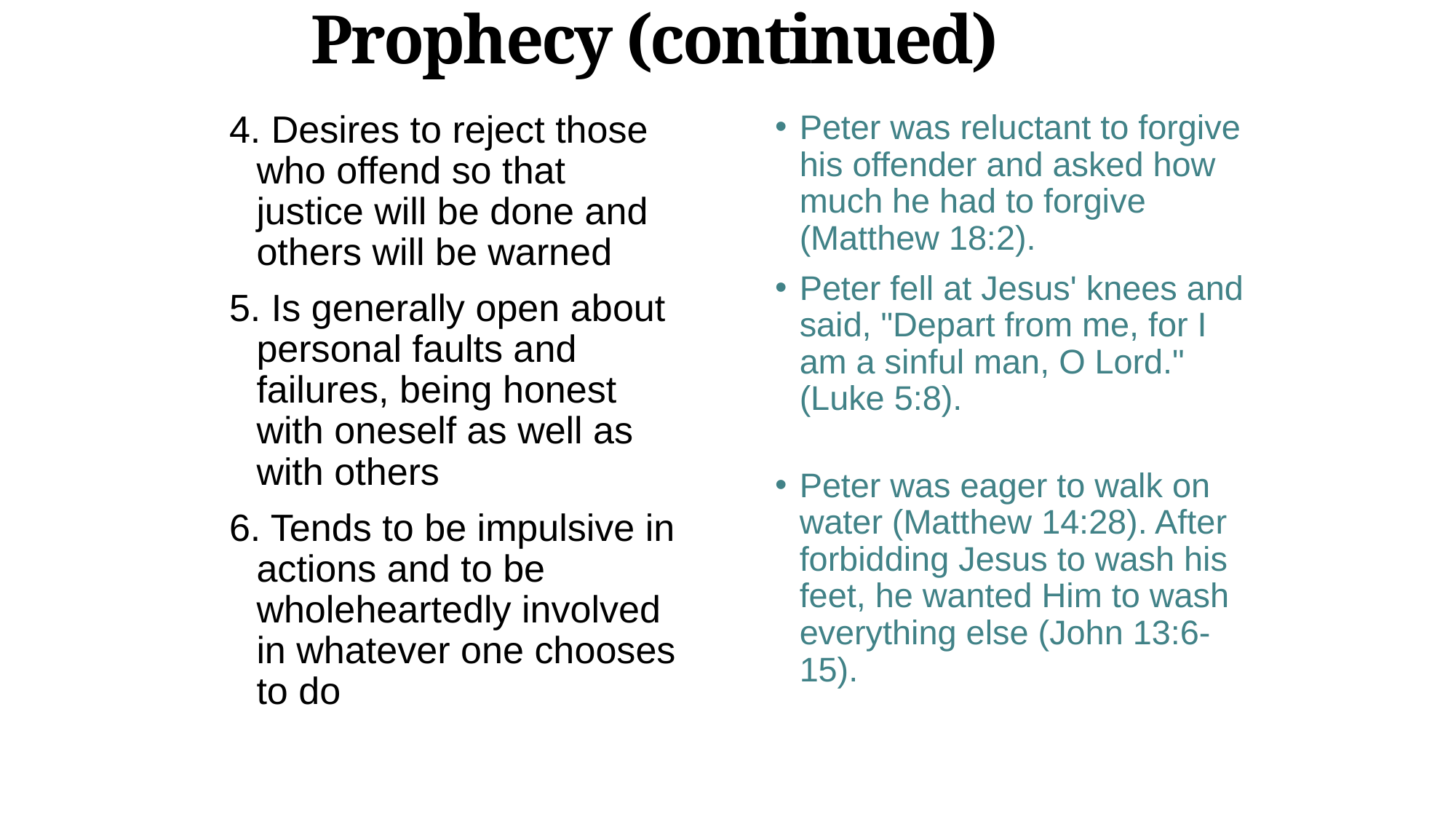

# Prophecy (continued)
4. Desires to reject those who offend so that justice will be done and others will be warned
5. Is generally open about personal faults and failures, being honest with oneself as well as with others
6. Tends to be impulsive in actions and to be wholeheartedly involved in whatever one chooses to do
Peter was reluctant to forgive his offender and asked how much he had to forgive (Matthew 18:2).
Peter fell at Jesus' knees and said, "Depart from me, for I am a sinful man, O Lord." (Luke 5:8).
Peter was eager to walk on water (Matthew 14:28). After forbidding Jesus to wash his feet, he wanted Him to wash everything else (John 13:6-15).